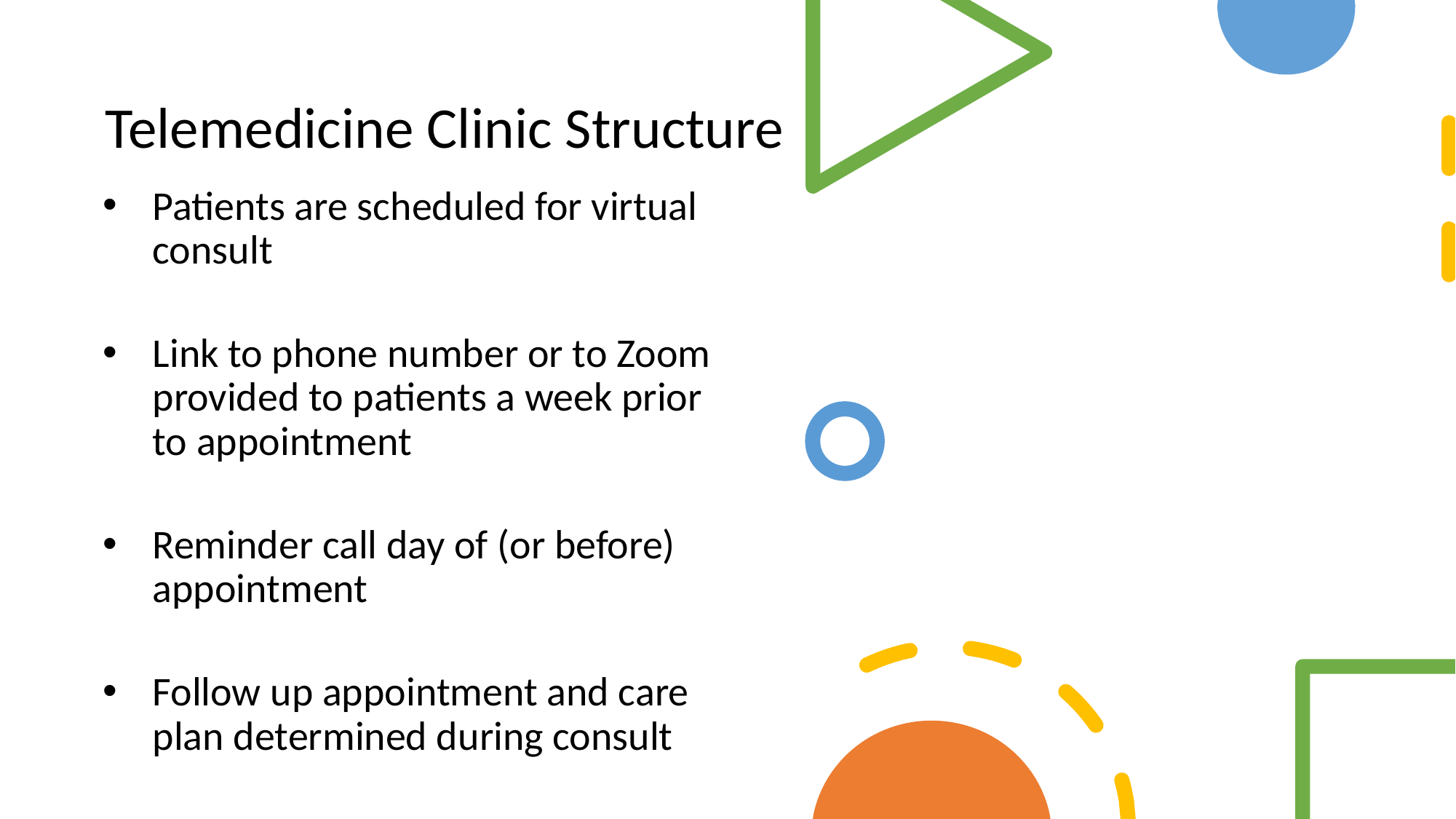

# Telemedicine Clinic Structure

Patients are scheduled for virtual consult

Link to phone number or to Zoom provided to patients a week prior to appointment

Reminder call day of (or before) appointment

Follow up appointment and care plan determined during consult